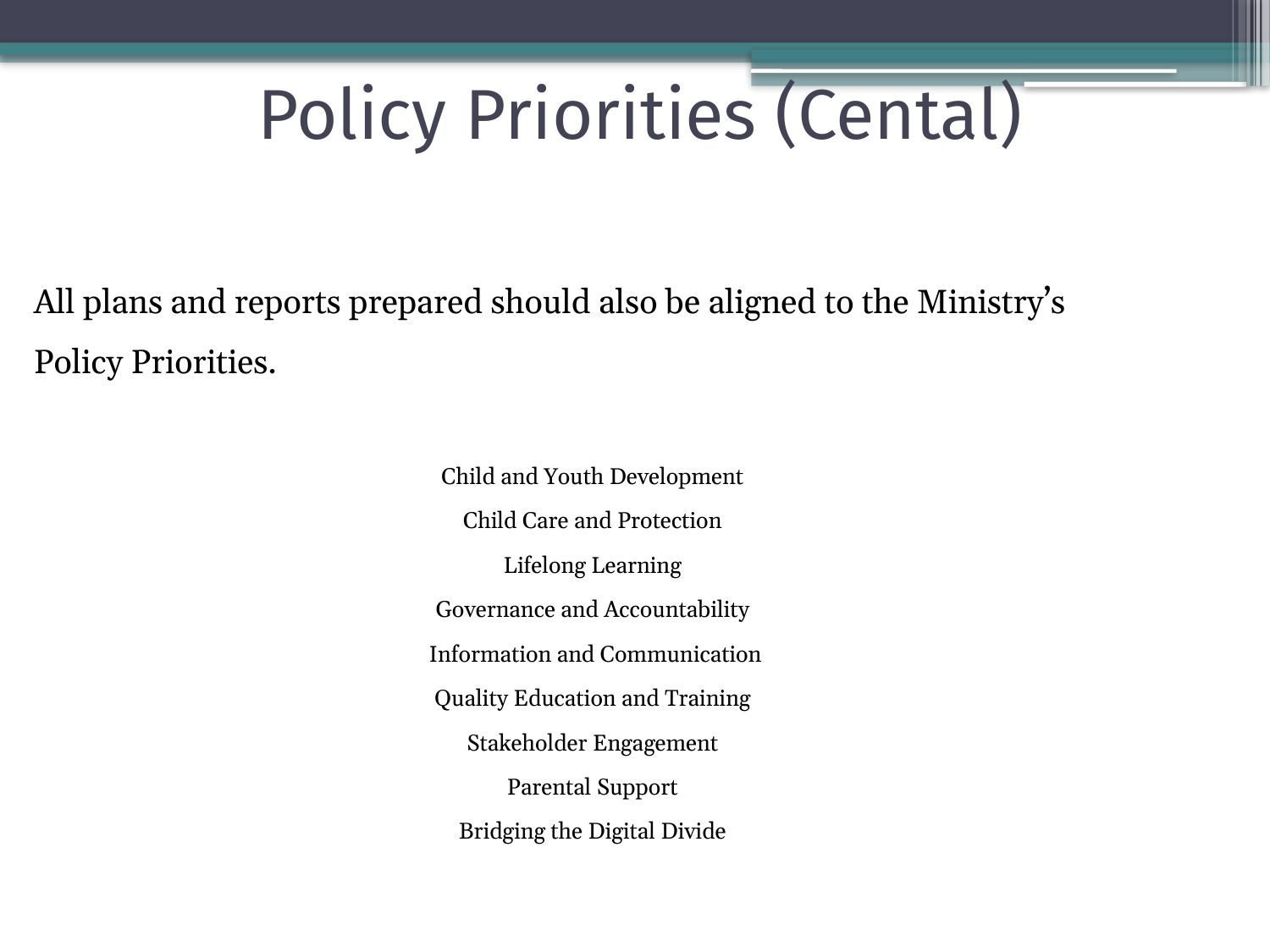

# Policy Priorities (Cental)
All plans and reports prepared should also be aligned to the Ministry’s Policy Priorities.

Child and Youth Development
Child Care and Protection
Lifelong Learning
Governance and Accountability
 Information and Communication
Quality Education and Training
Stakeholder Engagement
Parental Support
Bridging the Digital Divide